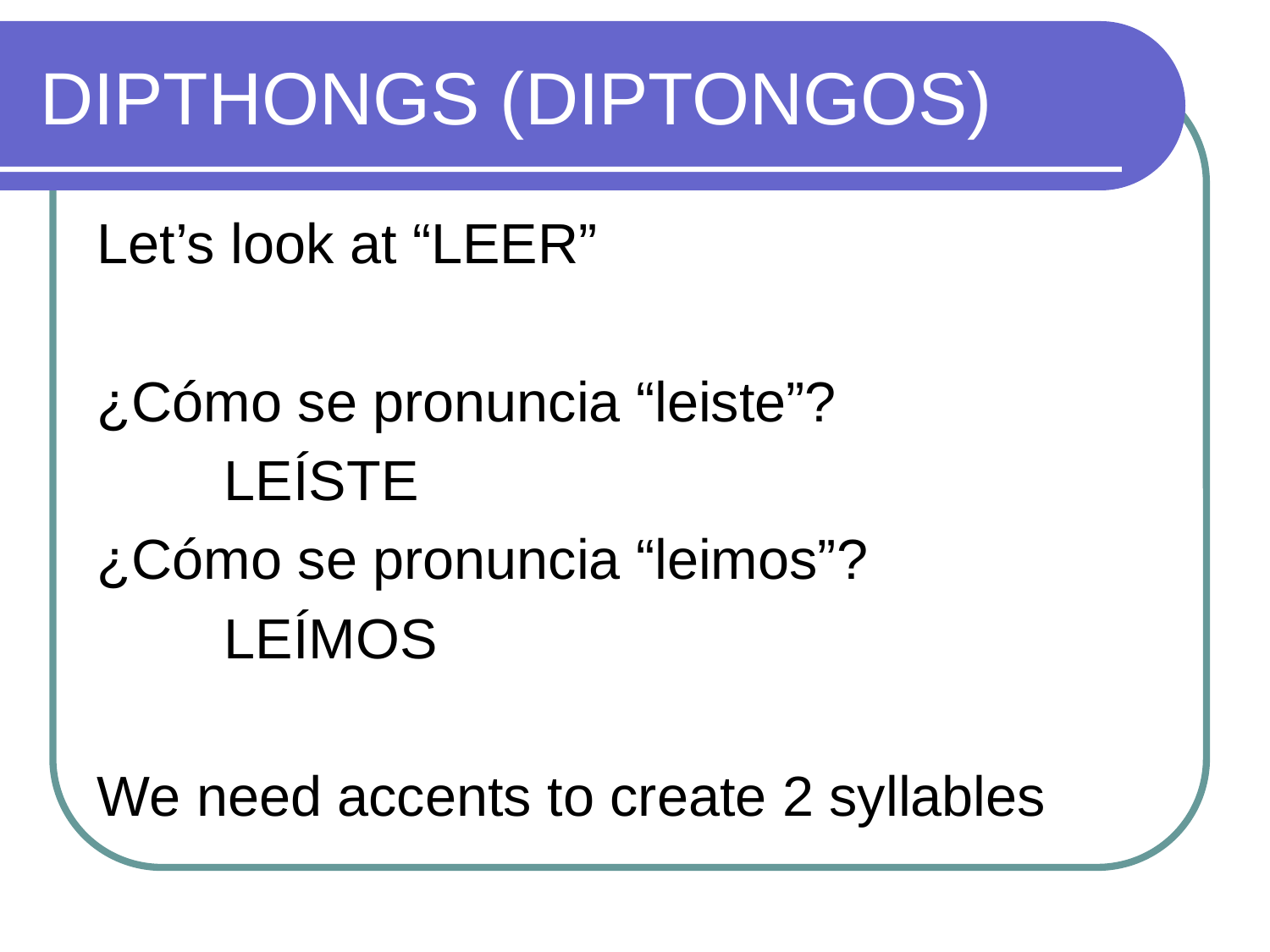

# DIPTHONGS (DIPTONGOS)
Let’s look at “LEER”

¿Cómo se pronuncia “leiste”?
	LEÍSTE
¿Cómo se pronuncia “leimos”?
	LEÍMOS

We need accents to create 2 syllables